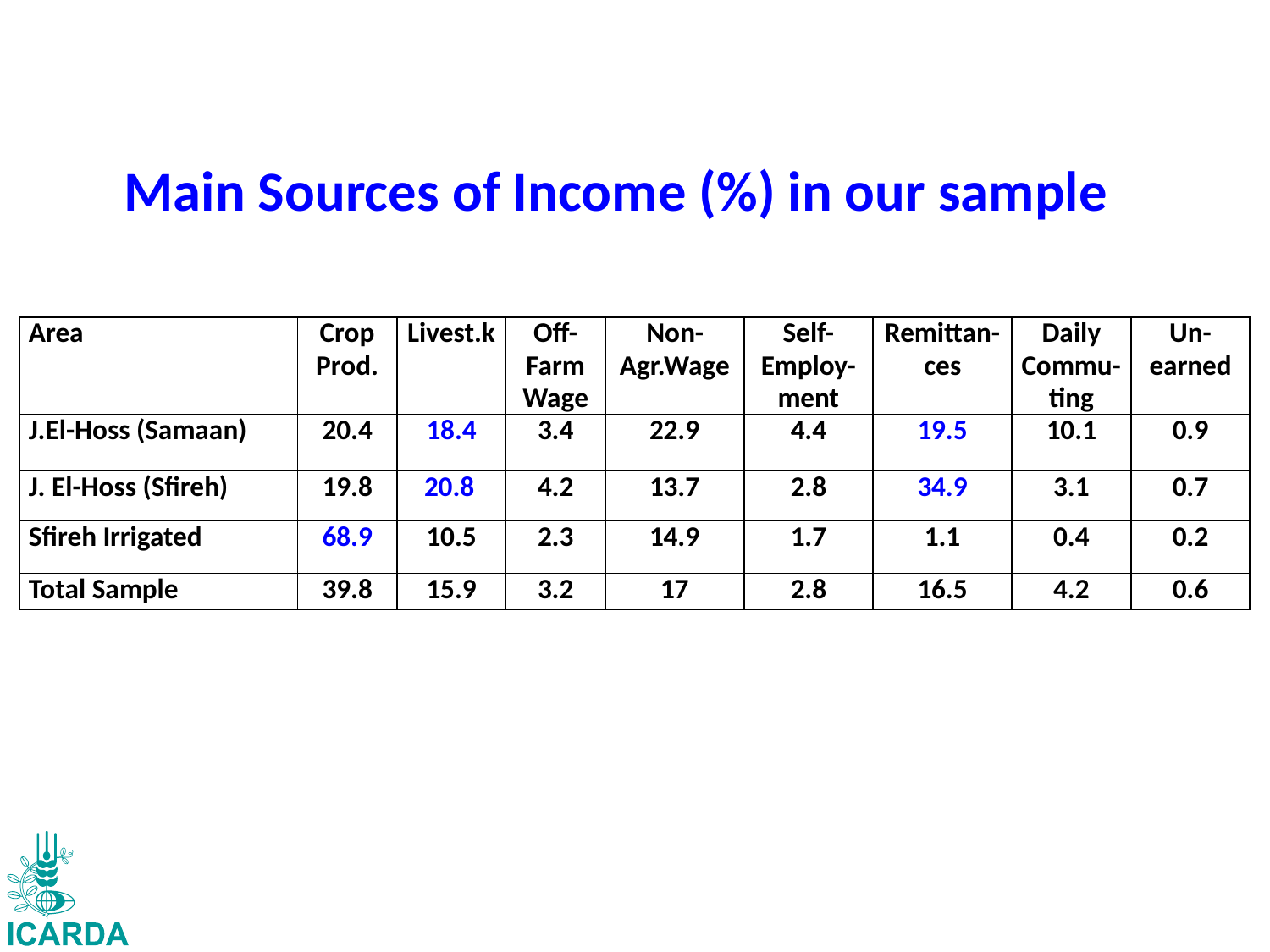

Main Sources of Income (%) in our sample
| Area | Crop Prod. | Livest.k | Off-Farm Wage | Non-Agr.Wage | Self-Employ-ment | Remittan-ces | Daily Commu-ting | Un-earned |
| --- | --- | --- | --- | --- | --- | --- | --- | --- |
| J.El-Hoss (Samaan) | 20.4 | 18.4 | 3.4 | 22.9 | 4.4 | 19.5 | 10.1 | 0.9 |
| J. El-Hoss (Sfireh) | 19.8 | 20.8 | 4.2 | 13.7 | 2.8 | 34.9 | 3.1 | 0.7 |
| Sfireh Irrigated | 68.9 | 10.5 | 2.3 | 14.9 | 1.7 | 1.1 | 0.4 | 0.2 |
| Total Sample | 39.8 | 15.9 | 3.2 | 17 | 2.8 | 16.5 | 4.2 | 0.6 |